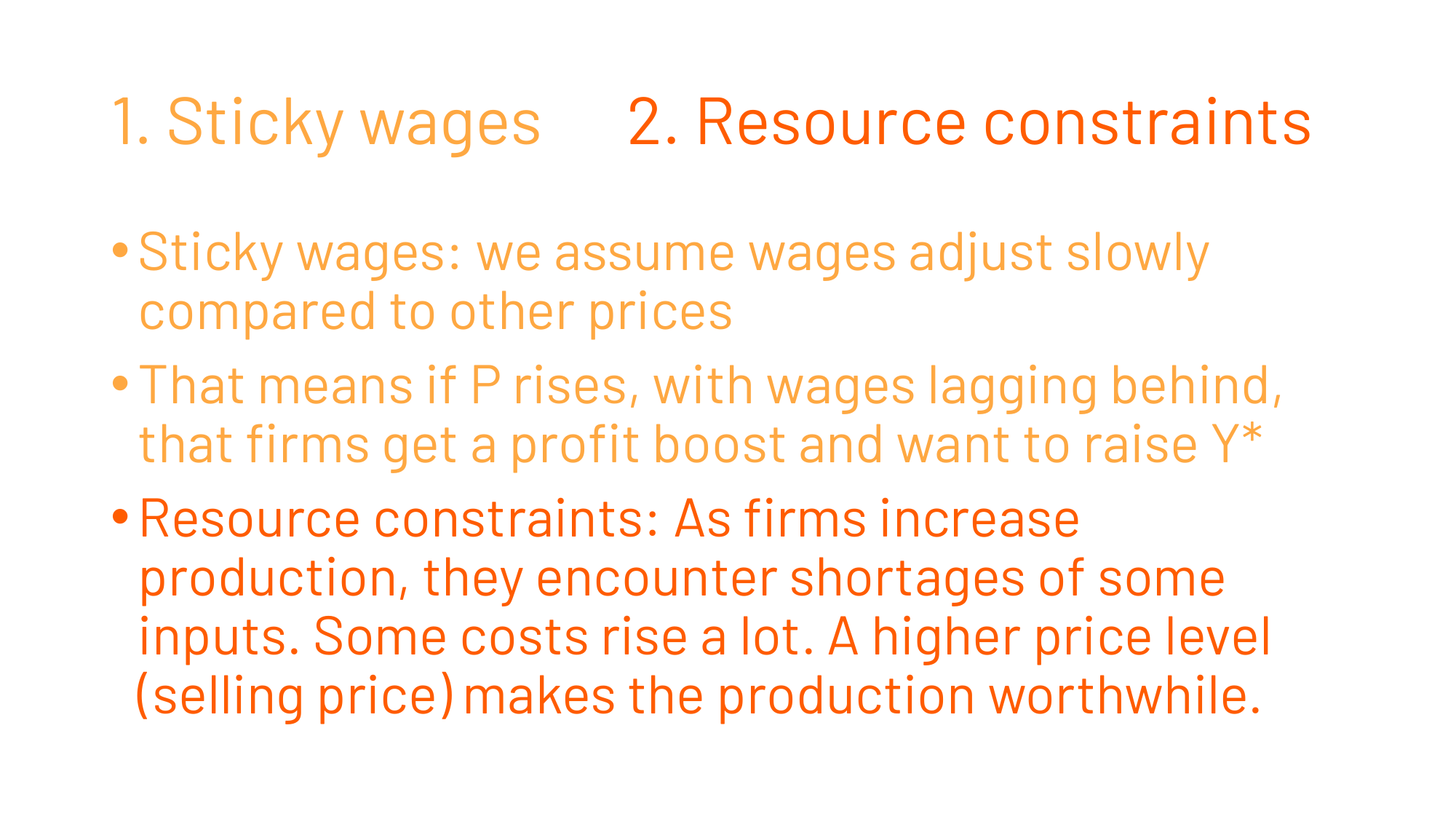

# 1. Sticky wages	      2. Resource constraints
Sticky wages: we assume wages adjust slowly compared to other prices
That means if P rises, with wages lagging behind, that firms get a profit boost and want to raise Y*
Resource constraints: As firms increase production, they encounter shortages of some inputs. Some costs rise a lot. A higher price level (selling price) makes the production worthwhile.